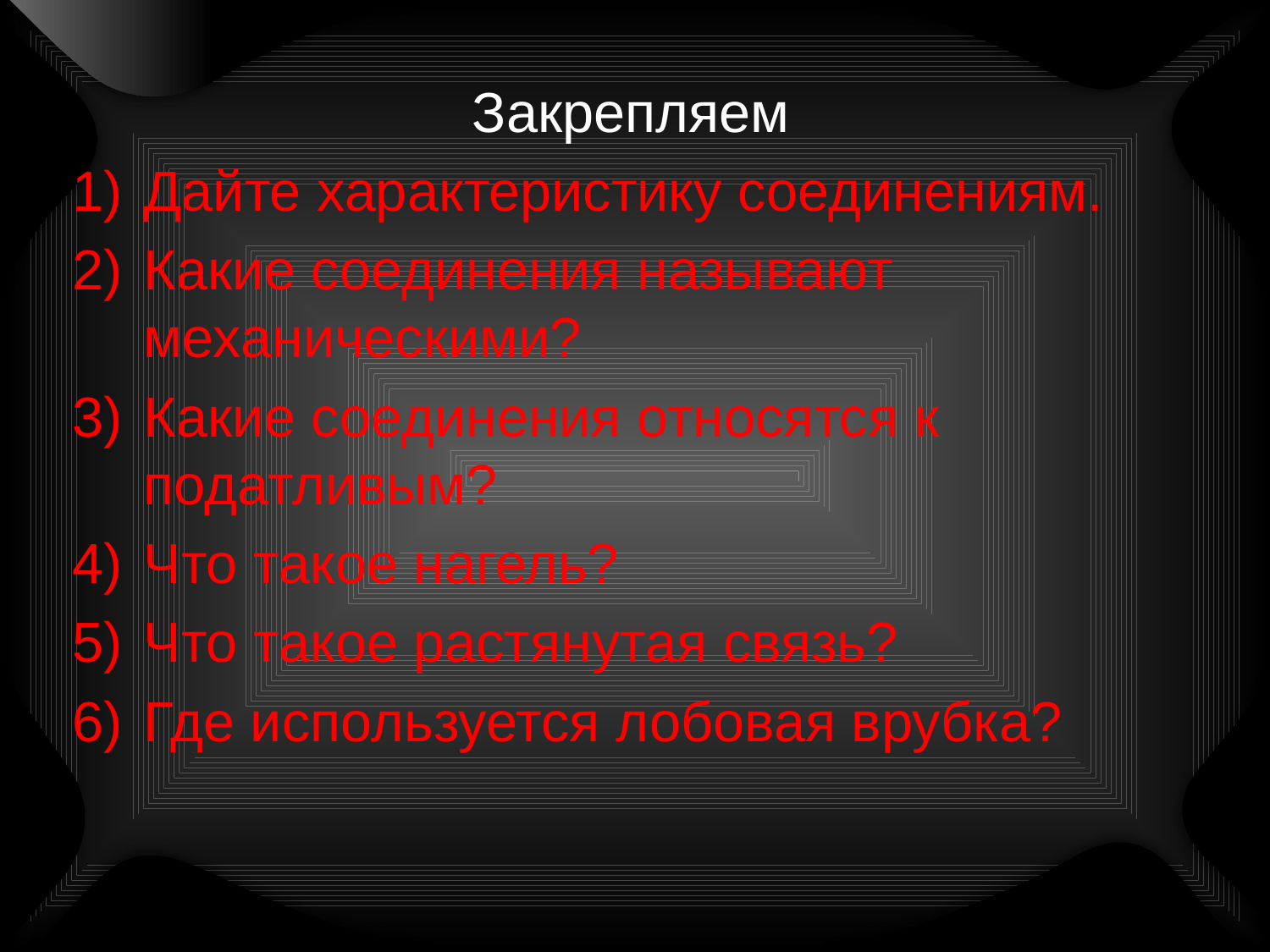

Закрепляем
Дайте характеристику соединениям.
Какие соединения называют механическими?
Какие соединения относятся к податливым?
Что такое нагель?
Что такое растянутая связь?
Где используется лобовая врубка?